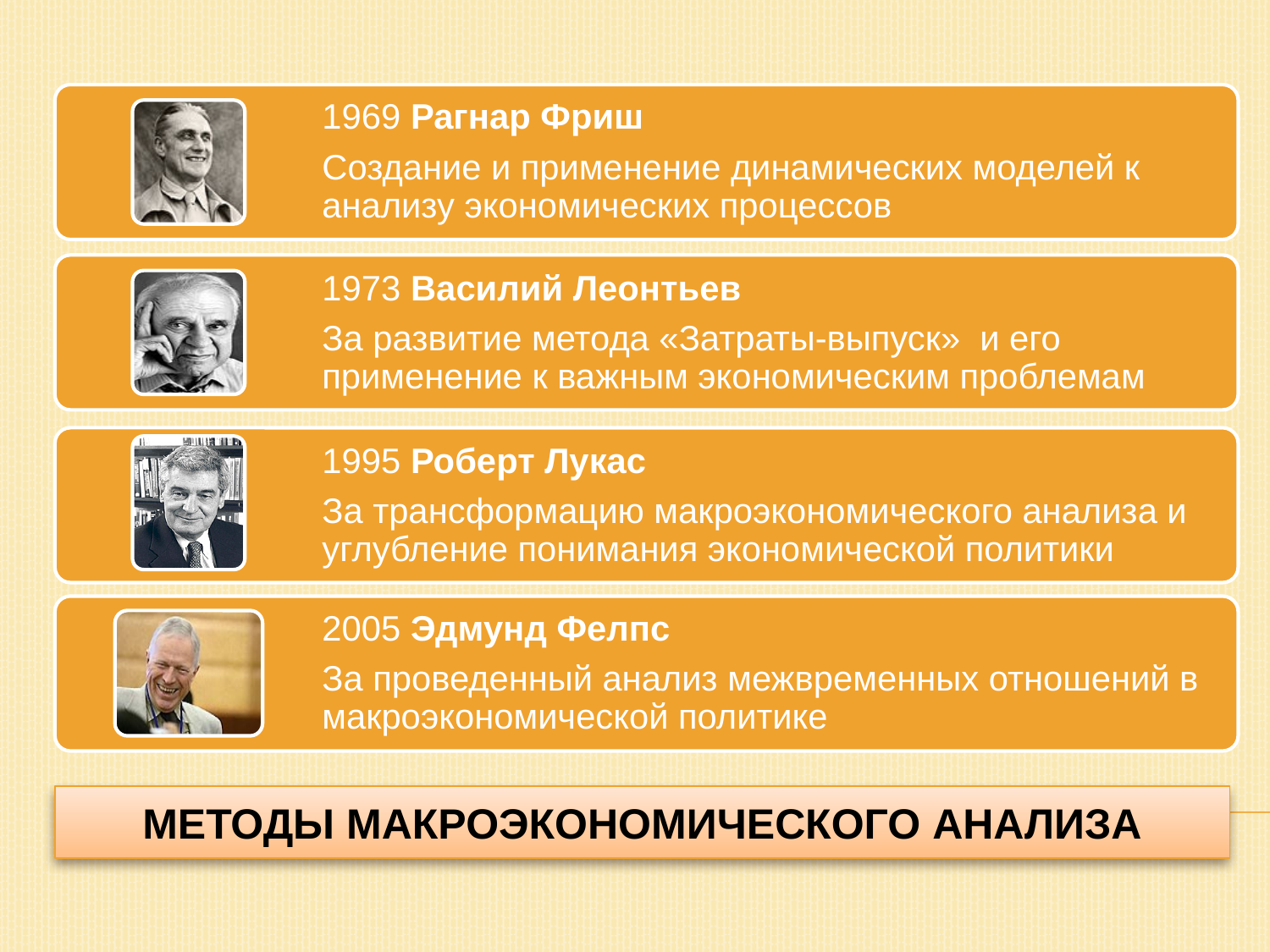

1969 Рагнар Фриш
Создание и применение динамических моделей к анализу экономических процессов
1973 Василий Леонтьев
За развитие метода «Затраты-выпуск»  и его применение к важным экономическим проблемам

1995 Роберт Лукас
За трансформацию макроэкономического анализа и углубление понимания экономической политики

2005 Эдмунд Фелпс
За проведенный анализ межвременных отношений в макроэкономической политике

# Методы макроэкономического анализа